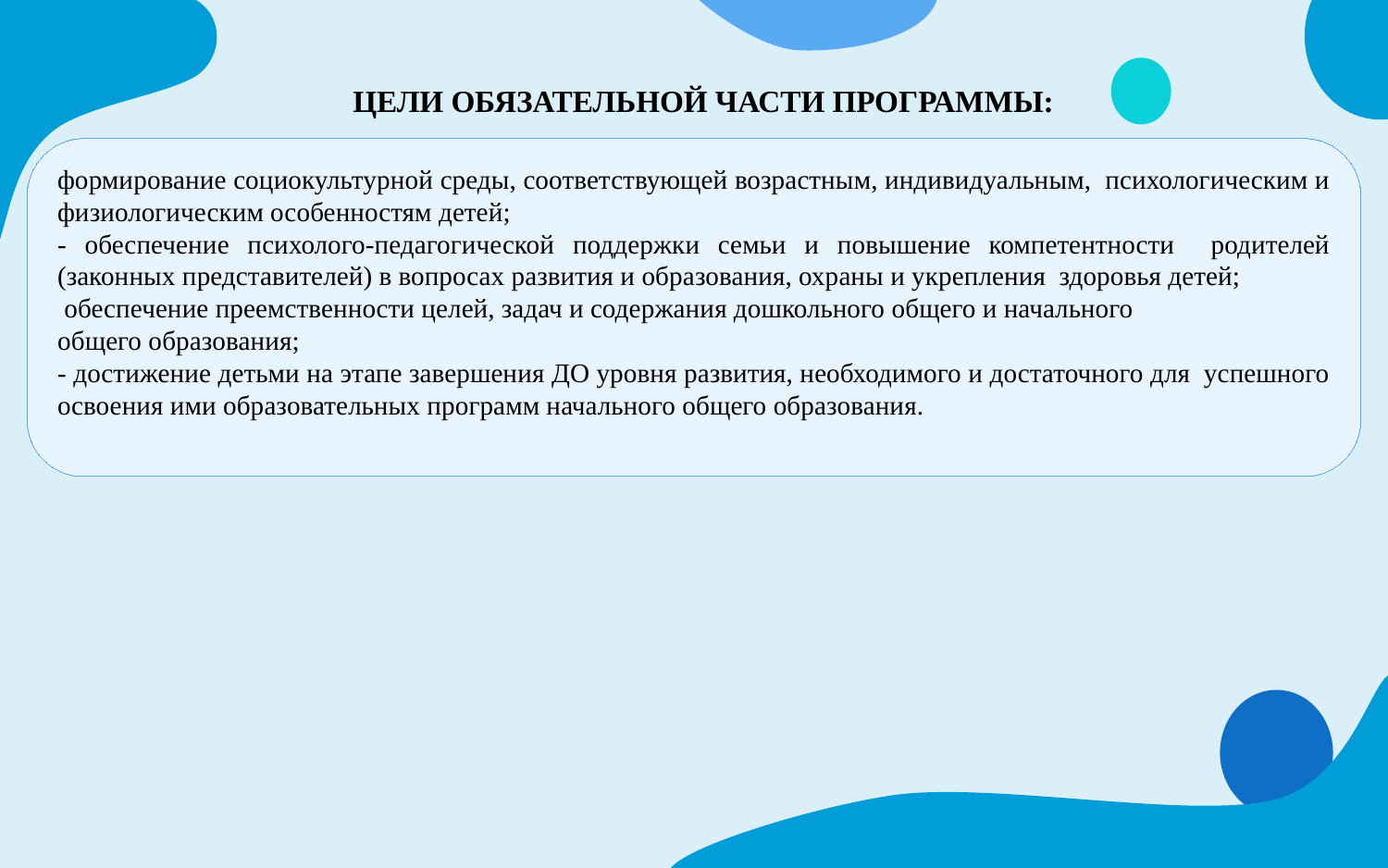

# ЦЕЛИ ОБЯЗАТЕЛЬНОЙ ЧАСТИ ПРОГРАММЫ:
формирование социокультурной среды, соответствующей возрастным, индивидуальным,  психологическим и физиологическим особенностям детей;
- обеспечение психолого-педагогической поддержки семьи и повышение компетентности  родителей (законных представителей) в вопросах развития и образования, охраны и укрепления  здоровья детей;
 обеспечение преемственности целей, задач и содержания дошкольного общего и начального
общего образования;
- достижение детьми на этапе завершения ДО уровня развития, необходимого и достаточного для  успешного освоения ими образовательных программ начального общего образования.